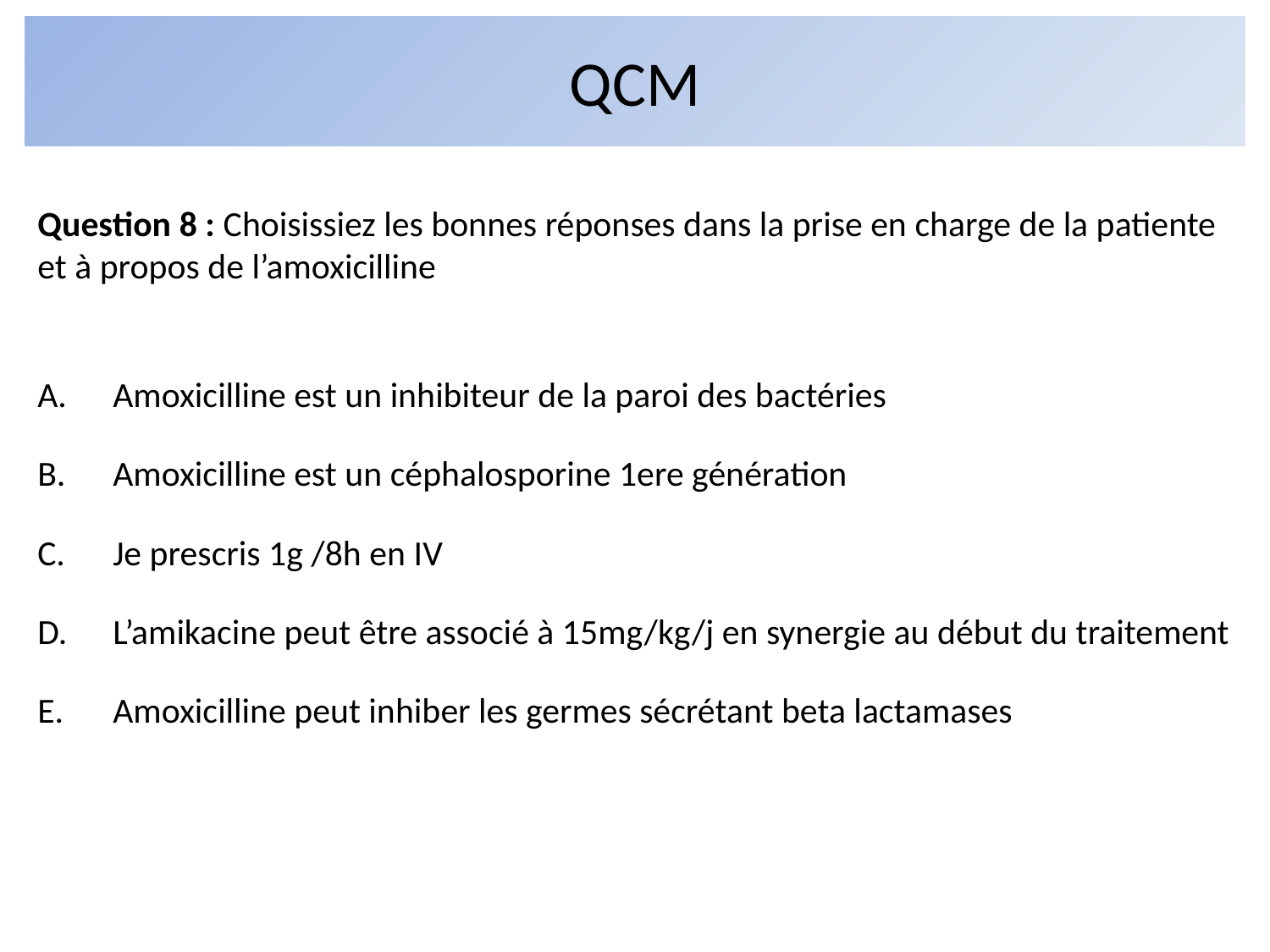

# QCM

Question 8 : Choisissiez les bonnes réponses dans la prise en charge de la patiente et à propos de l’amoxicilline

Amoxicilline est un inhibiteur de la paroi des bactéries
Amoxicilline est un céphalosporine 1ere génération
Je prescris 1g /8h en IV
L’amikacine peut être associé à 15mg/kg/j en synergie au début du traitement
Amoxicilline peut inhiber les germes sécrétant beta lactamases